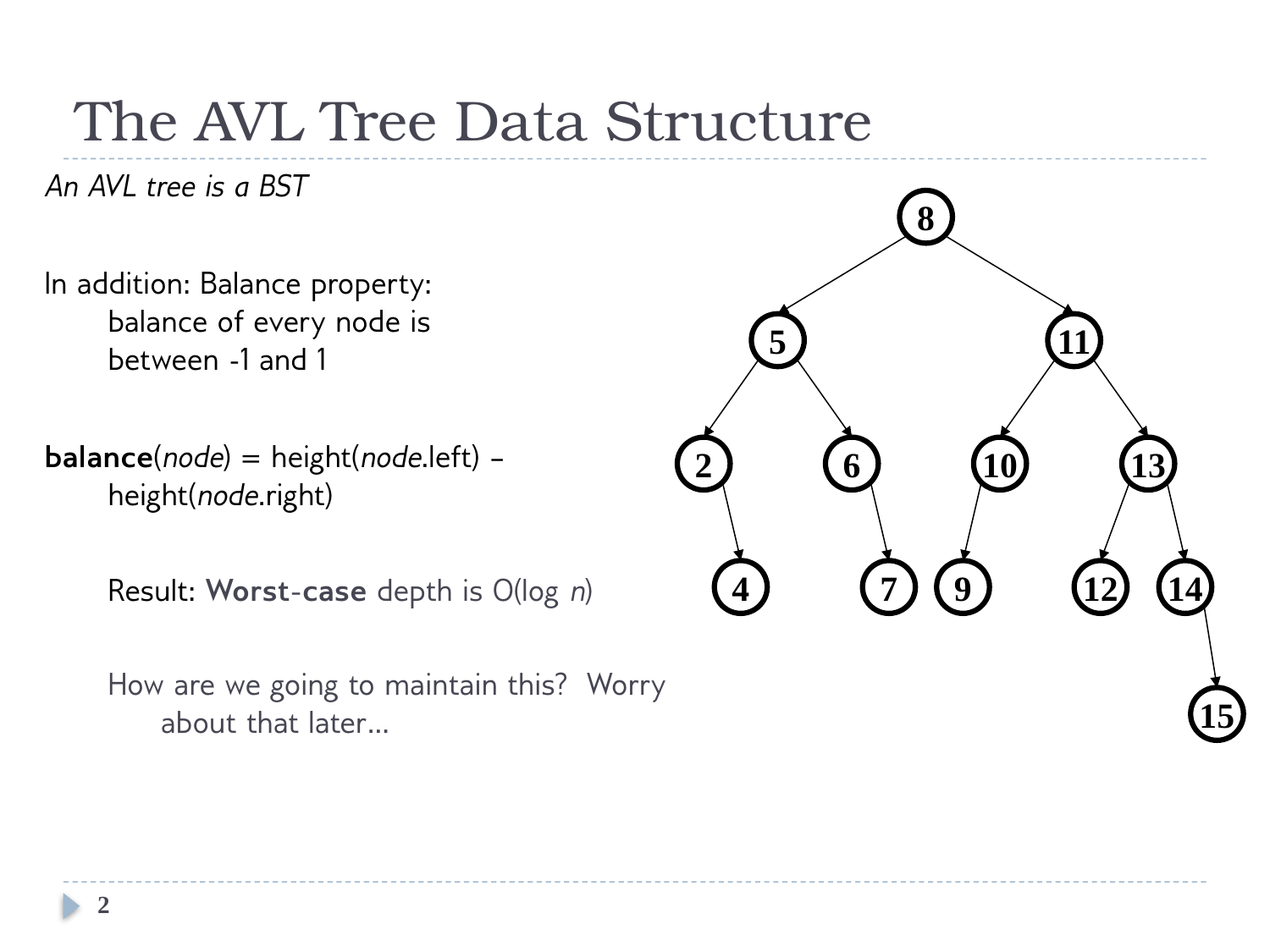

# The AVL Tree Data Structure
An AVL tree is a BST

In addition: Balance property:
balance of every node is
between -1 and 1

balance(node) = height(node.left) – height(node.right)

Result: Worst-case depth is O(log n)

How are we going to maintain this?  Worry about that later…
8
5
11
2
6
10
13
4
7
9
12
14
15
2